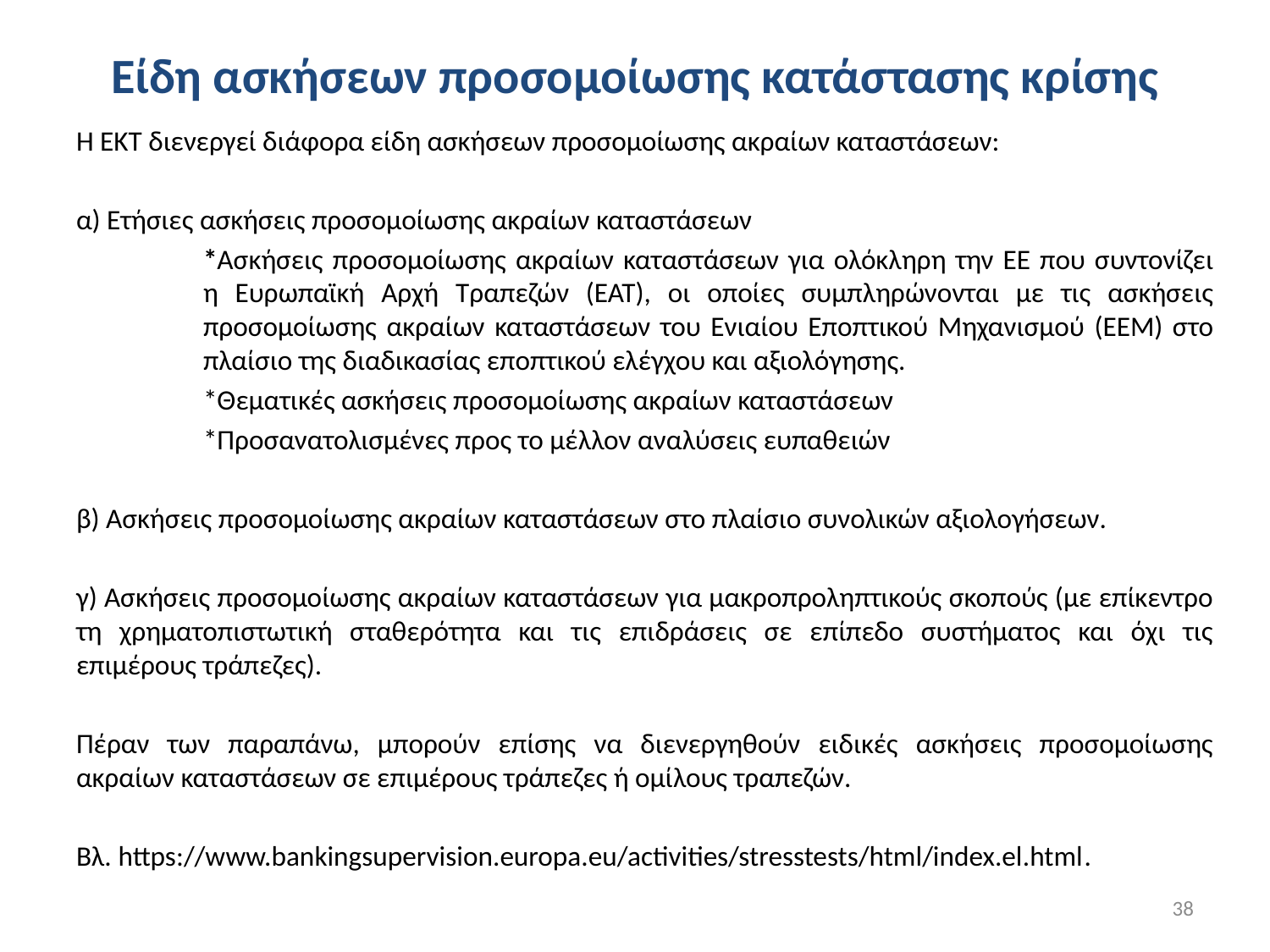

# Είδη ασκήσεων προσομοίωσης κατάστασης κρίσης
Η ΕΚΤ διενεργεί διάφορα είδη ασκήσεων προσομοίωσης ακραίων καταστάσεων:

α) Ετήσιες ασκήσεις προσομοίωσης ακραίων καταστάσεων
	*Ασκήσεις προσομοίωσης ακραίων καταστάσεων για ολόκληρη την ΕΕ που συντονίζει 	η Ευρωπαϊκή Αρχή Τραπεζών (ΕΑΤ), οι οποίες συμπληρώνονται με τις ασκήσεις 	προσομοίωσης ακραίων καταστάσεων του Ενιαίου Εποπτικού Μηχανισμού (ΕΕΜ) στο 	πλαίσιο της διαδικασίας εποπτικού ελέγχου και αξιολόγησης.
	*Θεματικές ασκήσεις προσομοίωσης ακραίων καταστάσεων
	*Προσανατολισμένες προς το μέλλον αναλύσεις ευπαθειών

β) Ασκήσεις προσομοίωσης ακραίων καταστάσεων στο πλαίσιο συνολικών αξιολογήσεων.

γ) Ασκήσεις προσομοίωσης ακραίων καταστάσεων για μακροπροληπτικούς σκοπούς (με επίκεντρο τη χρηματοπιστωτική σταθερότητα και τις επιδράσεις σε επίπεδο συστήματος και όχι τις επιμέρους τράπεζες).

Πέραν των παραπάνω, μπορούν επίσης να διενεργηθούν ειδικές ασκήσεις προσομοίωσης ακραίων καταστάσεων σε επιμέρους τράπεζες ή ομίλους τραπεζών.

Βλ. https://www.bankingsupervision.europa.eu/activities/stresstests/html/index.el.html.
38